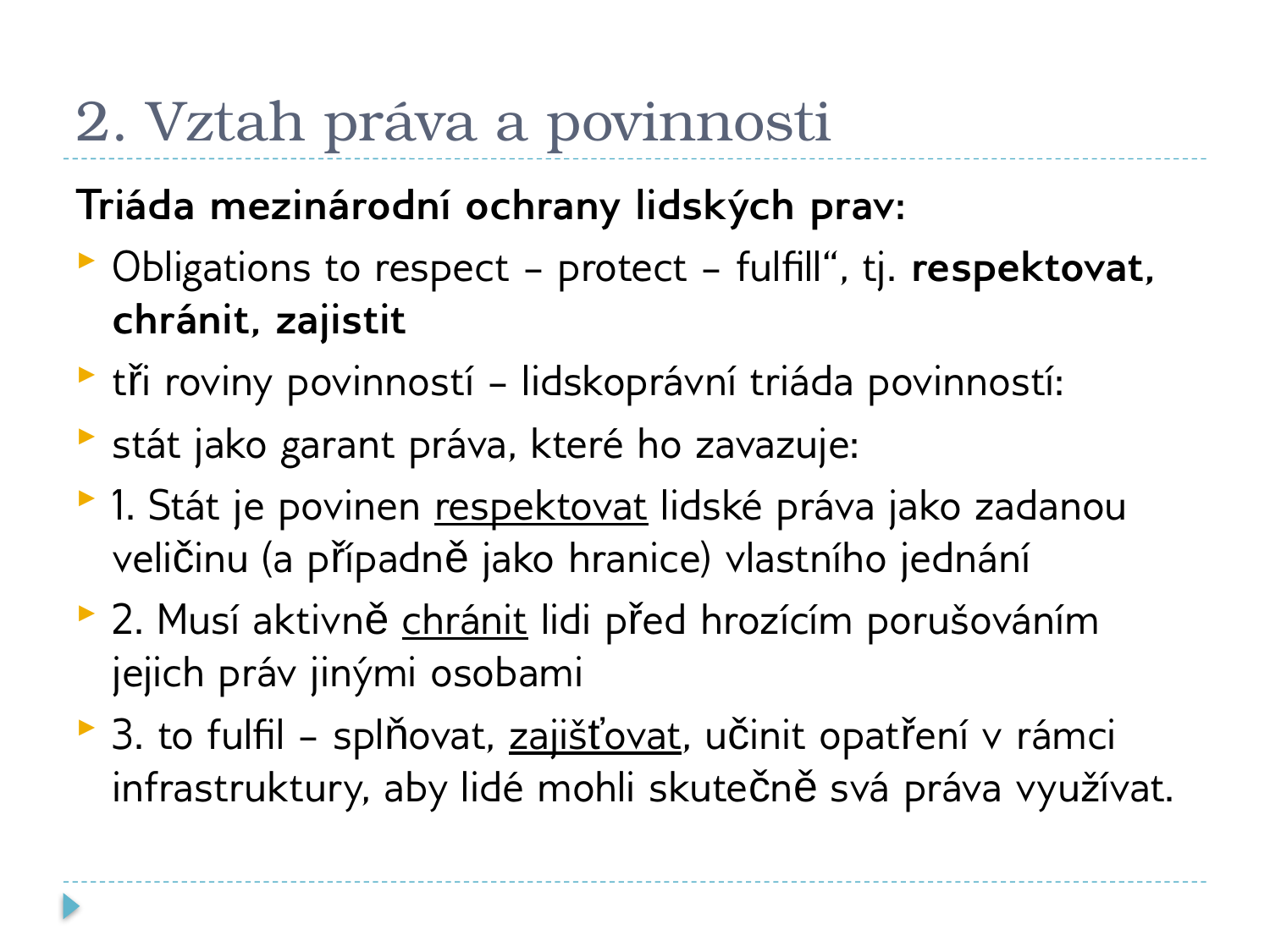

# 2. Vztah práva a povinnosti
Triáda mezinárodní ochrany lidských prav:
Obligations to respect – protect – fulfill“, tj. respektovat, chránit, zajistit
tři roviny povinností – lidskoprávní triáda povinností:
stát jako garant práva, které ho zavazuje:
1. Stát je povinen respektovat lidské práva jako zadanou veličinu (a případně jako hranice) vlastního jednání
2. Musí aktivně chránit lidi před hrozícím porušováním jejich práv jinými osobami
3. to fulfil – splňovat, zajišťovat, učinit opatření v rámci infrastruktury, aby lidé mohli skutečně svá práva využívat.